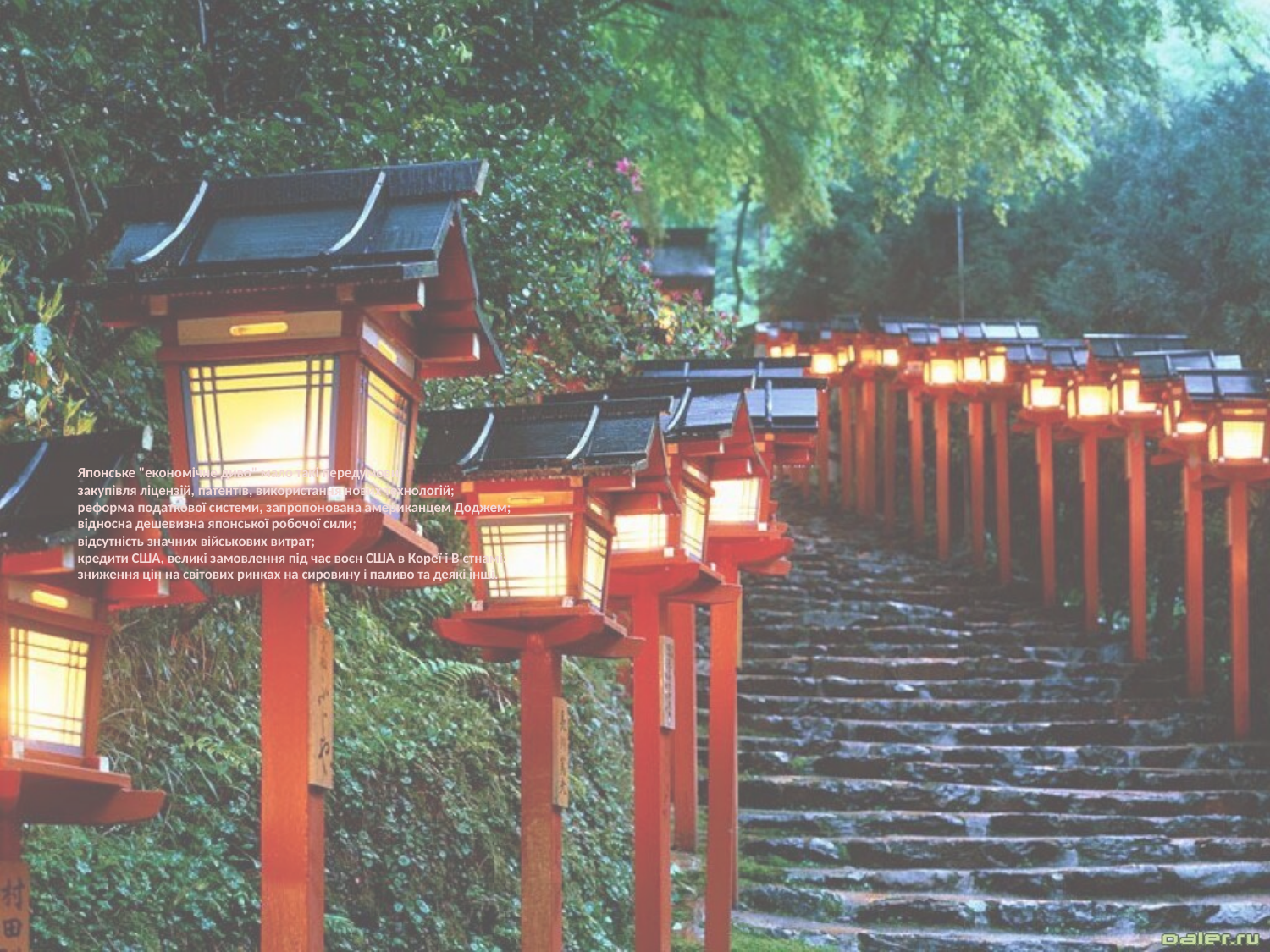

# Японське "економічне диво" мало такі передумови: закупівля ліцензій, патентів, використання нових технологій; реформа податкової системи, запропонована американцем Доджем; відносна дешевизна японської робочої сили; відсутність значних військових витрат; кредити США, великі замовлення під час воєн США в Кореї і В'єтнамі; зниження цін на світових ринках на сировину і паливо та деякі інші.